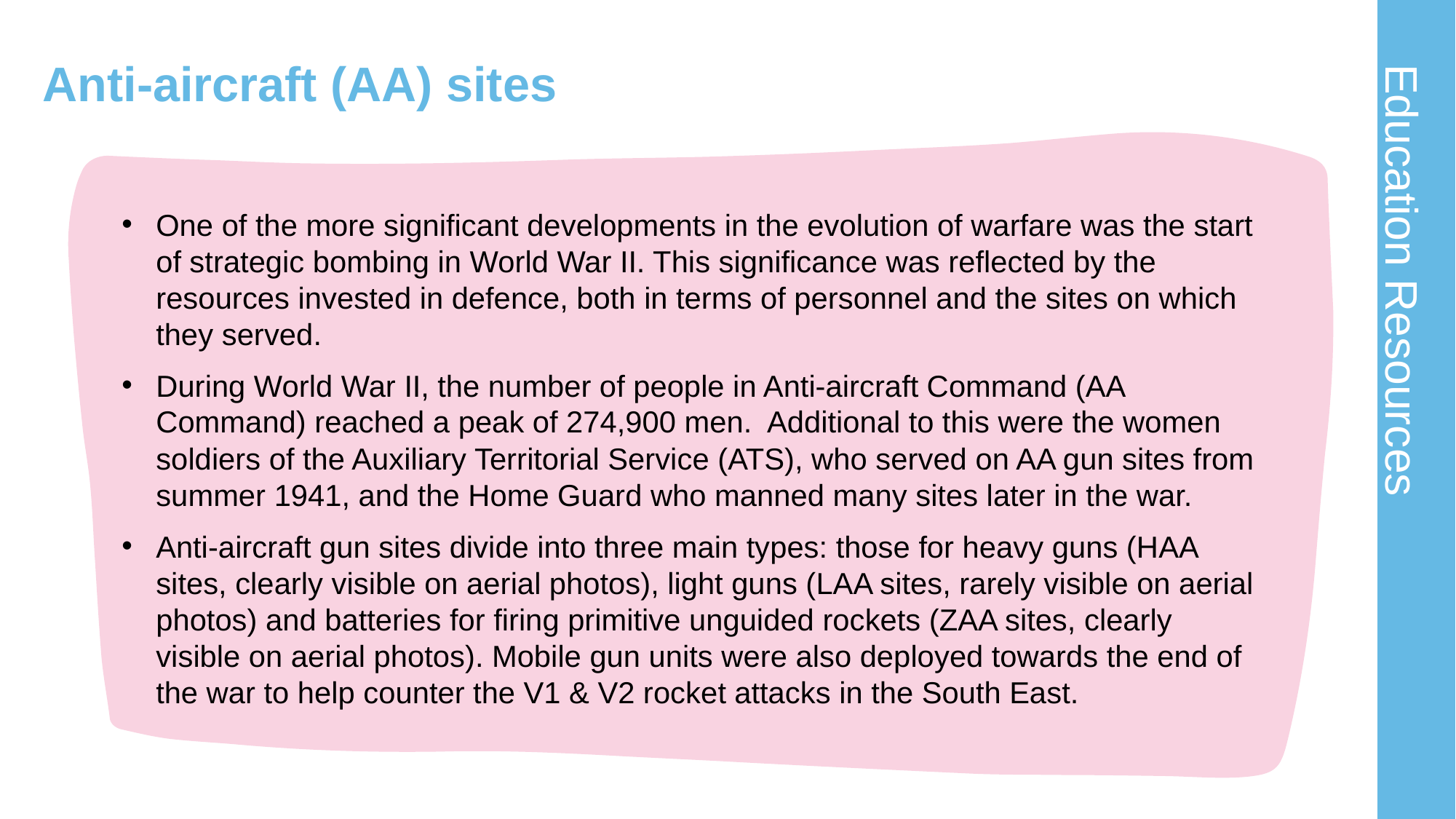

# Anti-aircraft (AA) sites 1

One of the more significant developments in the evolution of warfare was the start of strategic bombing in World War II. This significance was reflected by the resources invested in defence, both in terms of personnel and the sites on which they served.
During World War II, the number of people in Anti-aircraft Command (AA Command) reached a peak of 274,900 men.  Additional to this were the women soldiers of the Auxiliary Territorial Service (ATS), who served on AA gun sites from summer 1941, and the Home Guard who manned many sites later in the war.
Anti-aircraft gun sites divide into three main types: those for heavy guns (HAA sites, clearly visible on aerial photos), light guns (LAA sites, rarely visible on aerial photos) and batteries for firing primitive unguided rockets (ZAA sites, clearly visible on aerial photos). Mobile gun units were also deployed towards the end of the war to help counter the V1 & V2 rocket attacks in the South East.